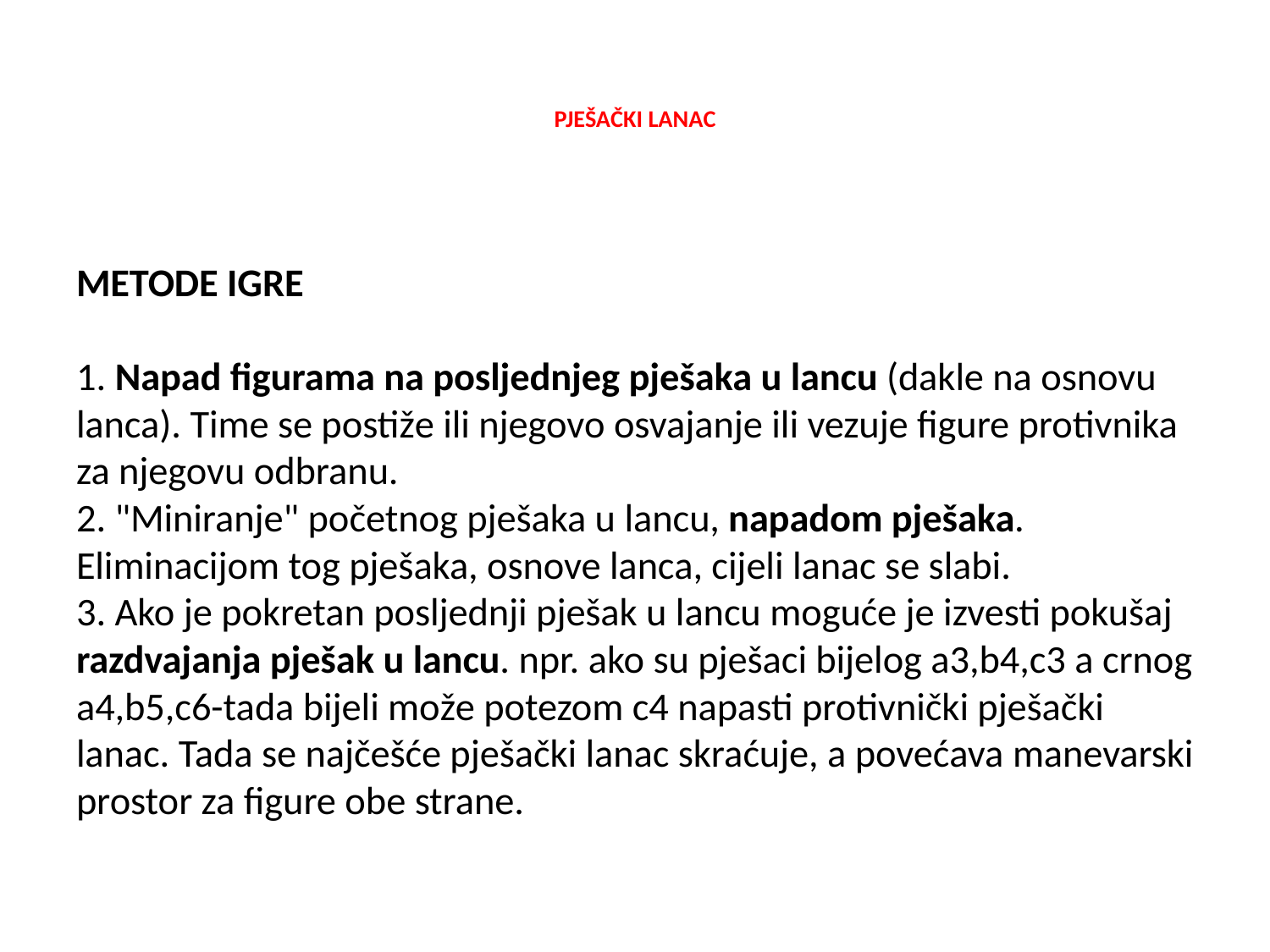

# PJEŠAČKI LANAC

METODE IGRE
1. Napad figurama na posljednjeg pješaka u lancu (dakle na osnovu lanca). Time se postiže ili njegovo osvajanje ili vezuje figure protivnika za njegovu odbranu.
2. "Miniranje" početnog pješaka u lancu, napadom pješaka. Eliminacijom tog pješaka, osnove lanca, cijeli lanac se slabi.
3. Ako je pokretan posljednji pješak u lancu moguće je izvesti pokušaj razdvajanja pješak u lancu. npr. ako su pješaci bijelog a3,b4,c3 a crnog a4,b5,c6-tada bijeli može potezom c4 napasti protivnički pješački lanac. Tada se najčešće pješački lanac skraćuje, a povećava manevarski prostor za figure obe strane.